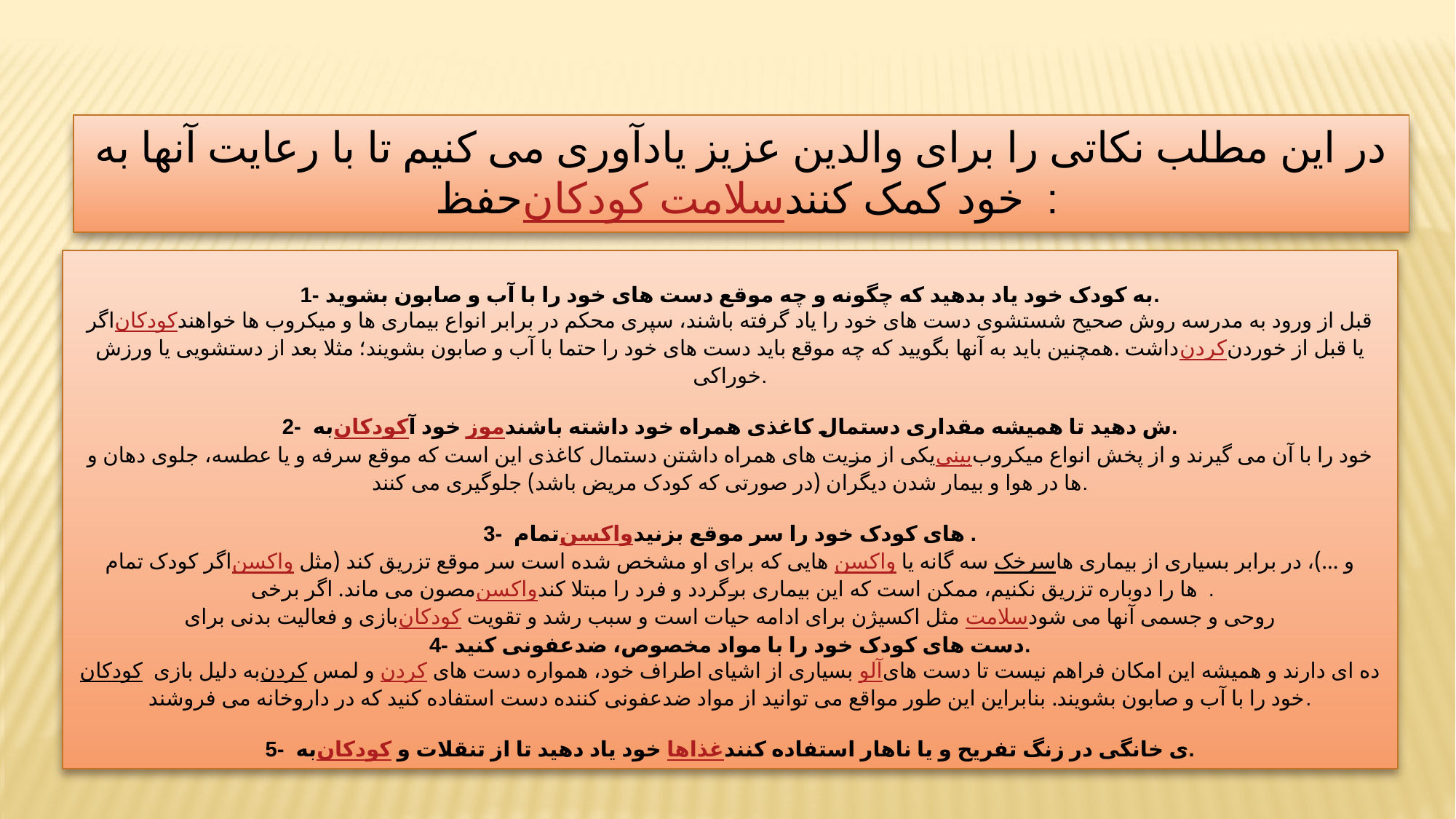

در این مطلب نکاتی را برای والدین عزیز یادآوری می کنیم تا با رعایت آنها به حفظ سلامت کودکان خود کمک کنند :

1- به کودک خود یاد بدهید که چگونه و چه موقع دست های خود را با آب و صابون بشوید.
اگر کودکان قبل از ورود به مدرسه روش صحیح شستشوی دست های خود را یاد گرفته باشند، سپری محکم در برابر انواع بیماری ها و میکروب ها خواهند داشت .همچنین باید به آنها بگویید که چه موقع باید دست های خود را حتما با آب و صابون بشویند؛ مثلا بعد از دستشویی یا ورزش کردن یا قبل از خوردن خوراکی.

2- به کودکان خود آموزش دهید تا همیشه مقداری دستمال کاغذی همراه خود داشته باشند.
یکی از مزیت های همراه داشتن دستمال کاغذی این است که موقع سرفه و یا عطسه، جلوی دهان و بینی خود را با آن می گیرند و از پخش انواع میکروب ها در هوا و بیمار شدن دیگران (در صورتی که کودک مریض باشد) جلوگیری می کنند.

3- تمام واکسن های کودک خود را سر موقع بزنید.
اگر کودک تمام واکسن هایی که برای او مشخص شده است سر موقع تزریق کند (مثل واکسن سه گانه یا سرخک و ...)، در برابر بسیاری از بیماری ها مصون می ماند. اگر برخی واکسن ها را دوباره تزریق نکنیم، ممکن است که این بیماری برگردد و فرد را مبتلا کند .
بازی و فعالیت بدنی برای کودکان مثل اکسیژن برای ادامه حیات است و سبب رشد و تقویت سلامت روحی و جسمی آنها می شود
4- دست های کودک خود را با مواد مخصوص، ضدعفونی کنید.
کودکان به دلیل بازی کردن و لمس کردن بسیاری از اشیای اطراف خود، همواره دست های آلوده ای دارند و همیشه این امکان فراهم نیست تا دست های خود را با آب و صابون بشویند. بنابراین این طور مواقع می توانید از مواد ضدعفونی کننده دست استفاده کنید که در داروخانه می فروشند.

5- به کودکان خود یاد دهید تا از تنقلات و غذاهای خانگی در زنگ تفریح و یا ناهار استفاده کنند.